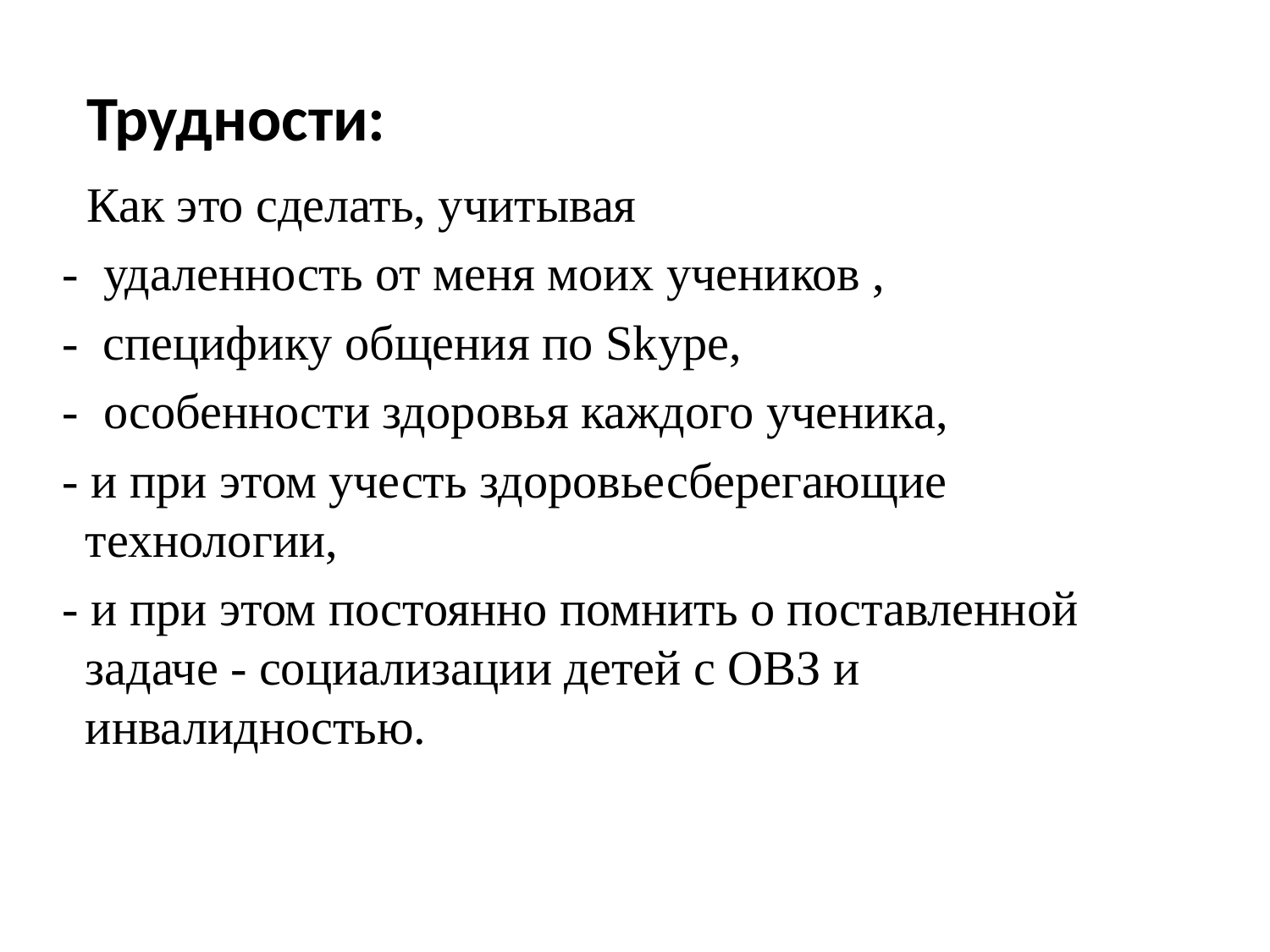

# Трудности:
    Как это сделать, учитывая
  -  удаленность от меня моих учеников ,
  -  cпецифику общения по Skype,
  -  особенности здоровья каждого ученика,
  - и при этом учесть здоровьесберегающие технологии,
  - и при этом постоянно помнить о поставленной задаче - социализации детей с ОВЗ и инвалидностью.